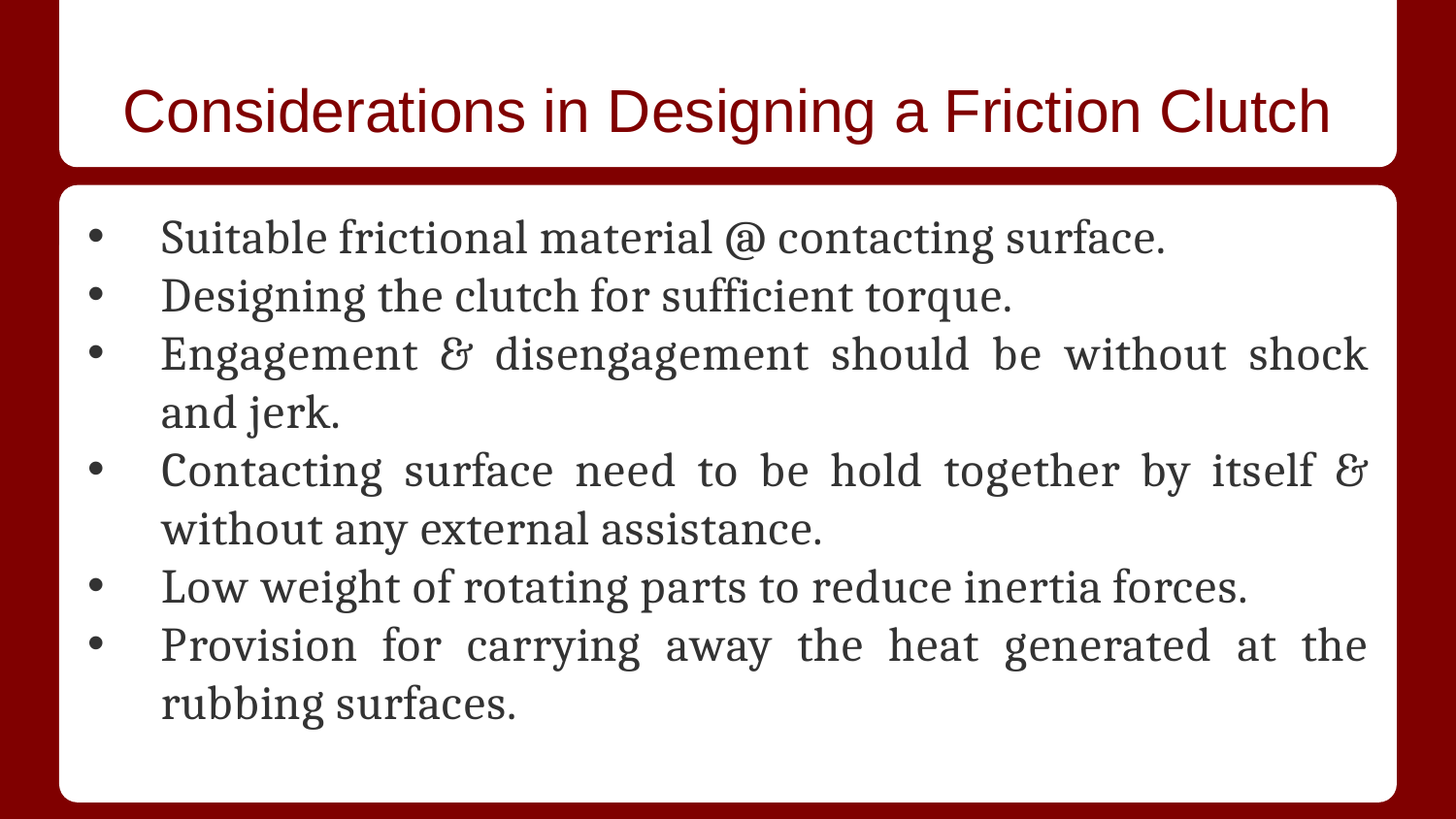

# Considerations in Designing a Friction Clutch
Suitable frictional material @ contacting surface.
Designing the clutch for sufficient torque.
Engagement & disengagement should be without shock and jerk.
Contacting surface need to be hold together by itself & without any external assistance.
Low weight of rotating parts to reduce inertia forces.
Provision for carrying away the heat generated at the rubbing surfaces.